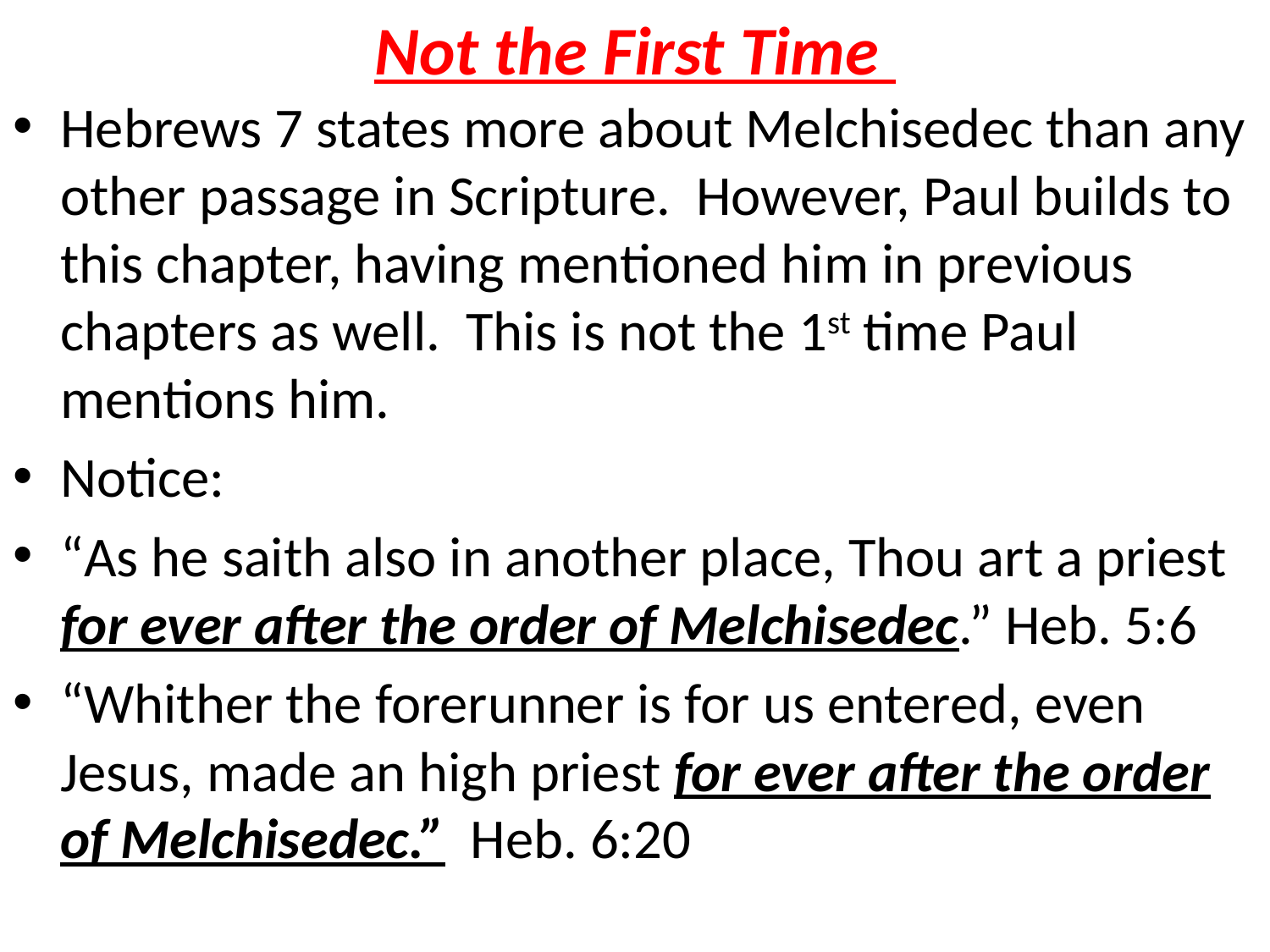

# Not the First Time
Hebrews 7 states more about Melchisedec than any other passage in Scripture.  However, Paul builds to this chapter, having mentioned him in previous chapters as well.  This is not the 1st time Paul mentions him.
Notice:
“As he saith also in another place, Thou art a priest for ever after the order of Melchisedec.” Heb. 5:6
“Whither the forerunner is for us entered, even Jesus, made an high priest for ever after the order of Melchisedec.”  Heb. 6:20